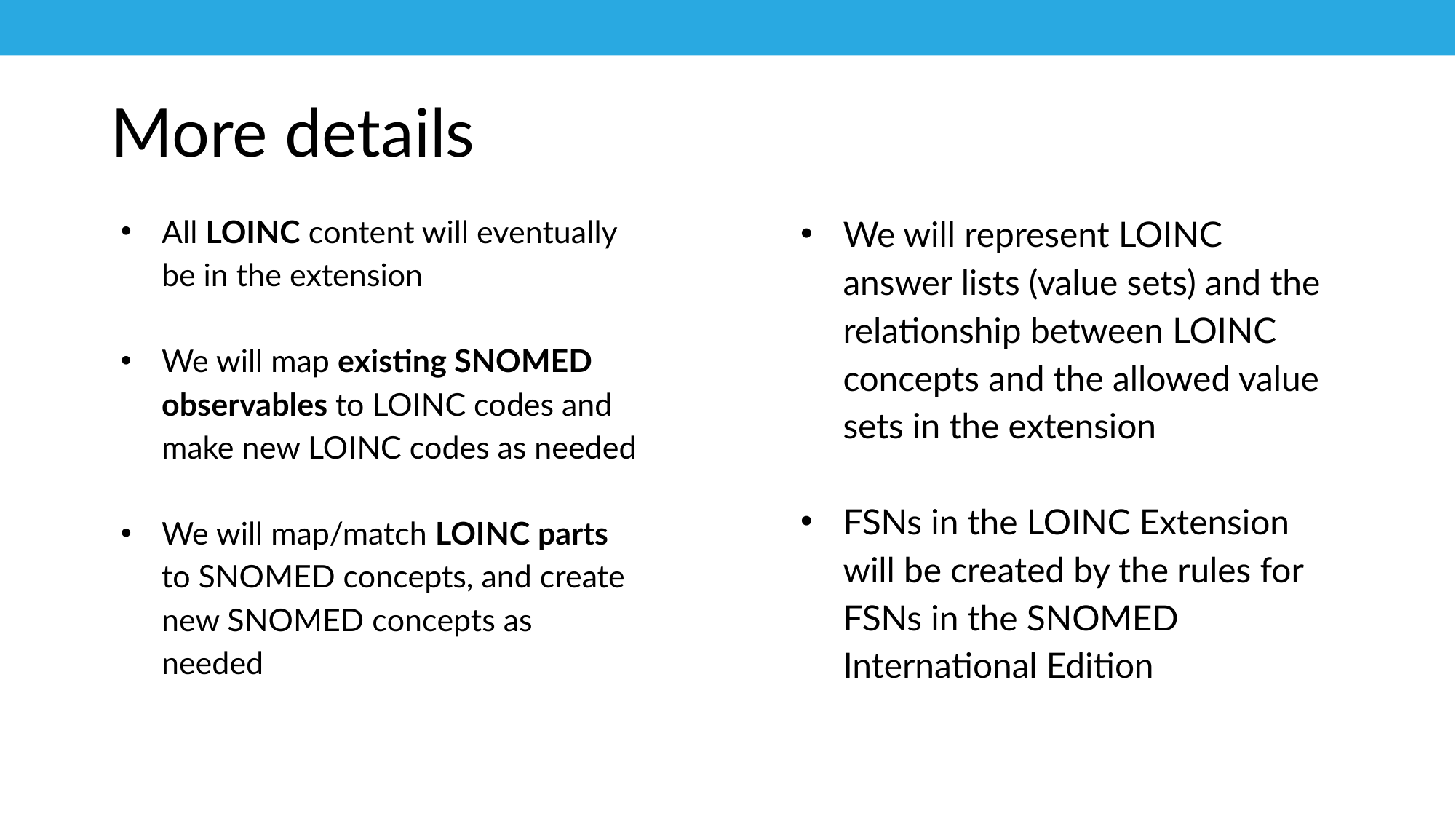

# More details
All LOINC content will eventually be in the extension

We will map existing SNOMED observables to LOINC codes and make new LOINC codes as needed

We will map/match LOINC parts to SNOMED concepts, and create new SNOMED concepts as needed

We will represent LOINC answer lists (value sets) and the relationship between LOINC concepts and the allowed value sets in the extension

FSNs in the LOINC Extension will be created by the rules for FSNs in the SNOMED International Edition